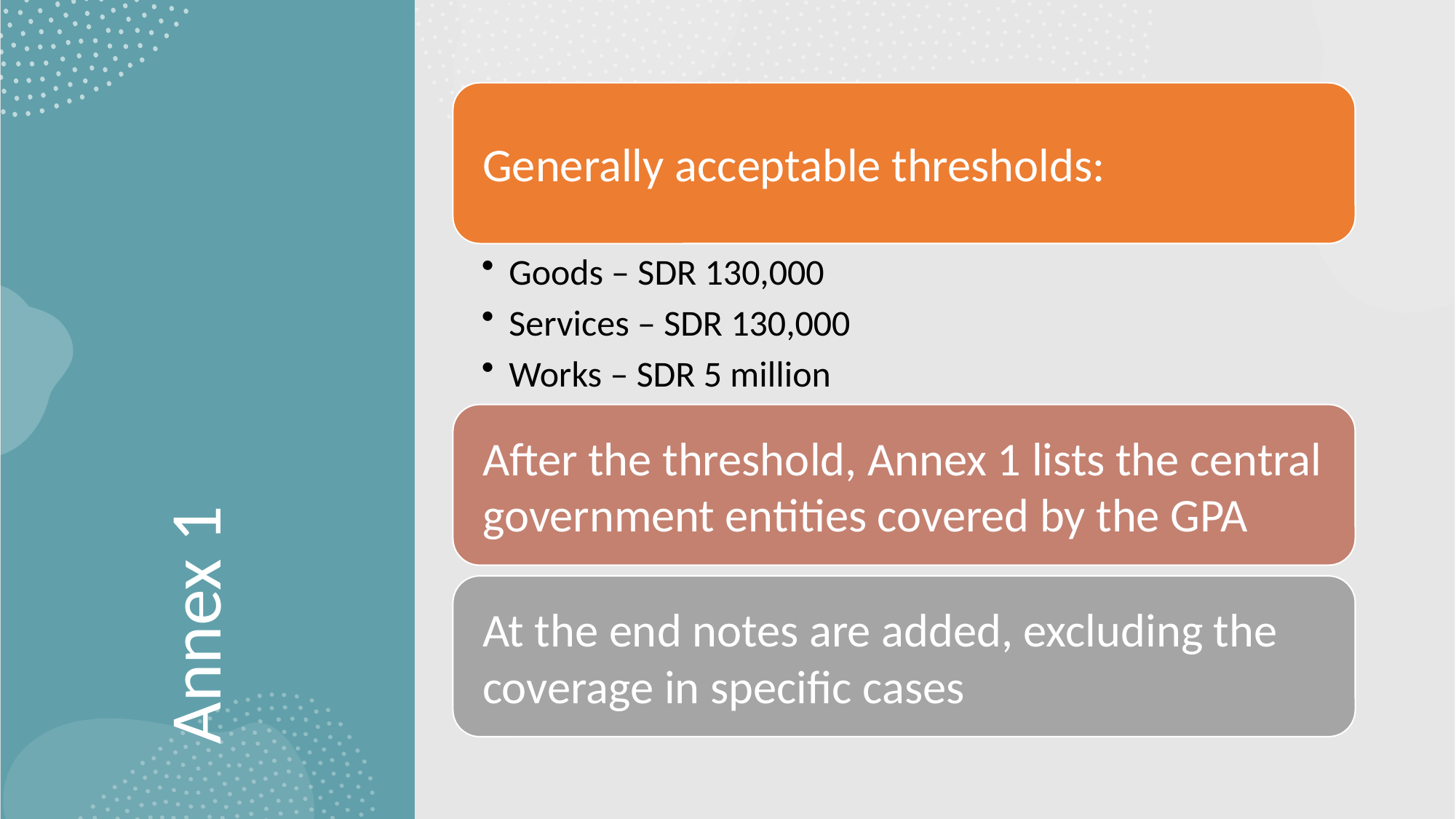

Generally acceptable thresholds:
Goods – SDR 130,000
Services – SDR 130,000
Works – SDR 5 million
After the threshold, Annex 1 lists the central government entities covered by the GPA
At the end notes are added, excluding the coverage in specific cases
# Annex 1